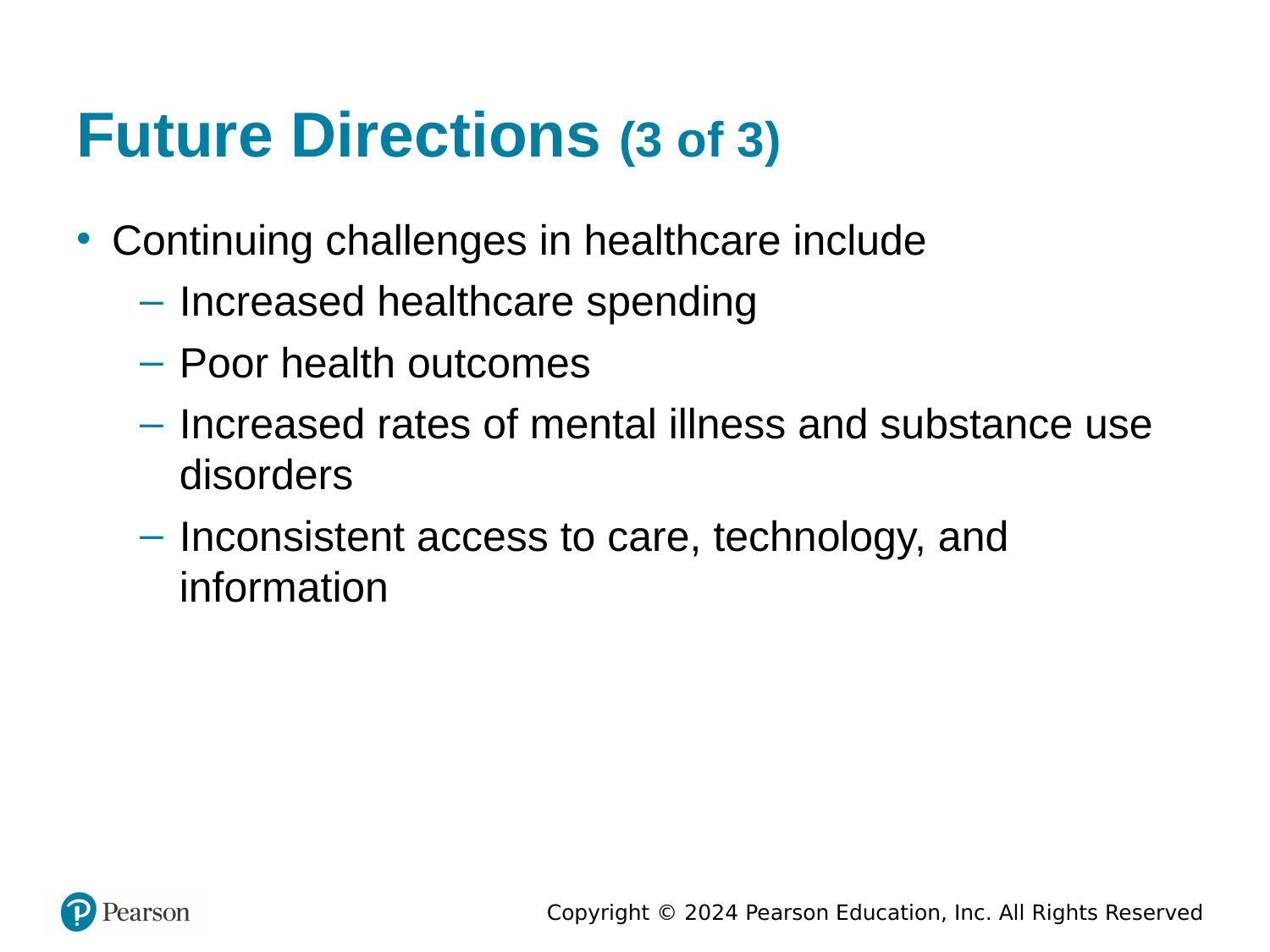

# Future Directions (3 of 3)
Continuing challenges in healthcare include
Increased healthcare spending
Poor health outcomes
Increased rates of mental illness and substance use disorders
Inconsistent access to care, technology, and information